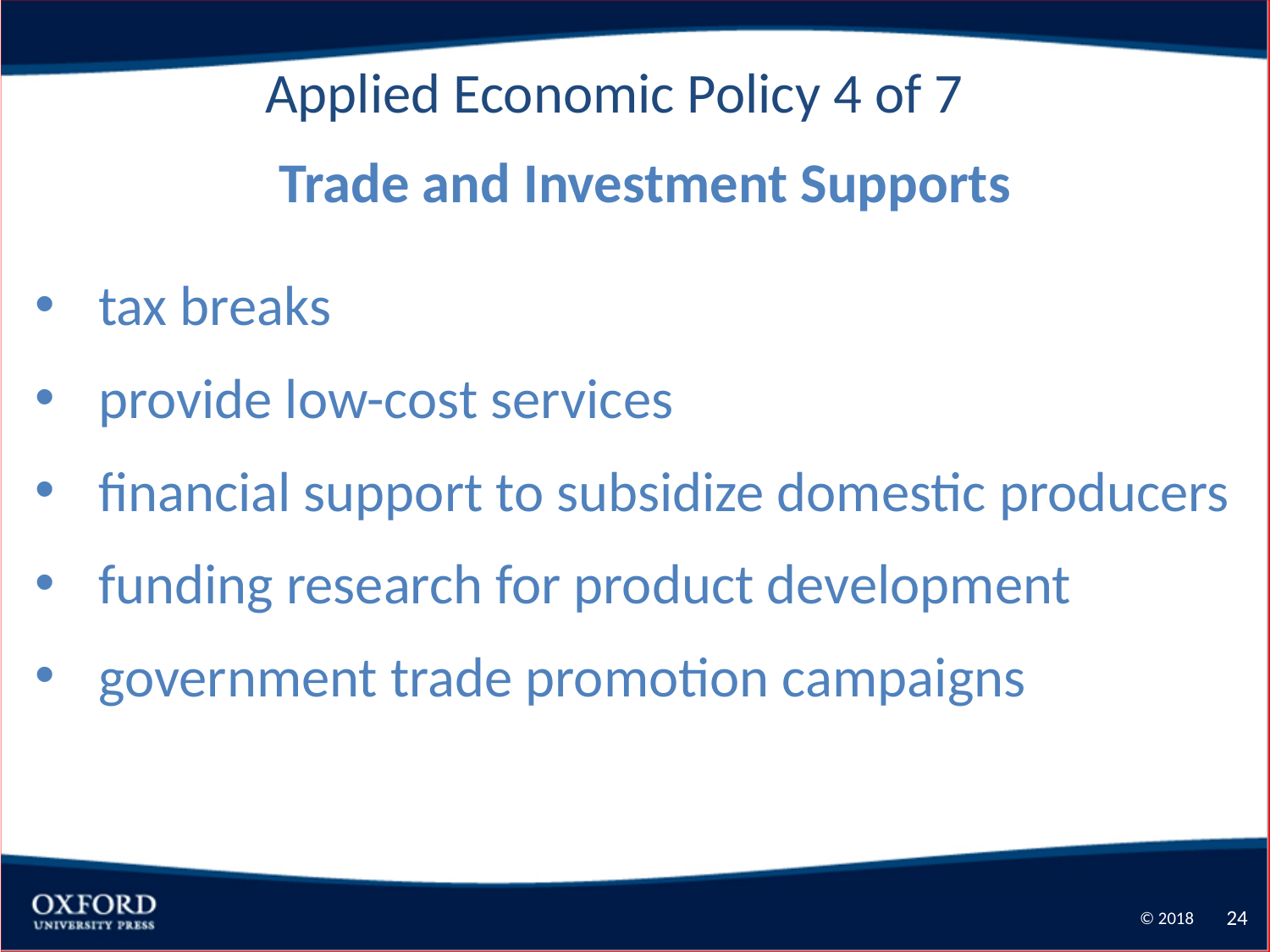

Applied Economic Policy 4 of 7
Trade and Investment Supports
tax breaks
provide low-cost services
financial support to subsidize domestic producers
funding research for product development
government trade promotion campaigns